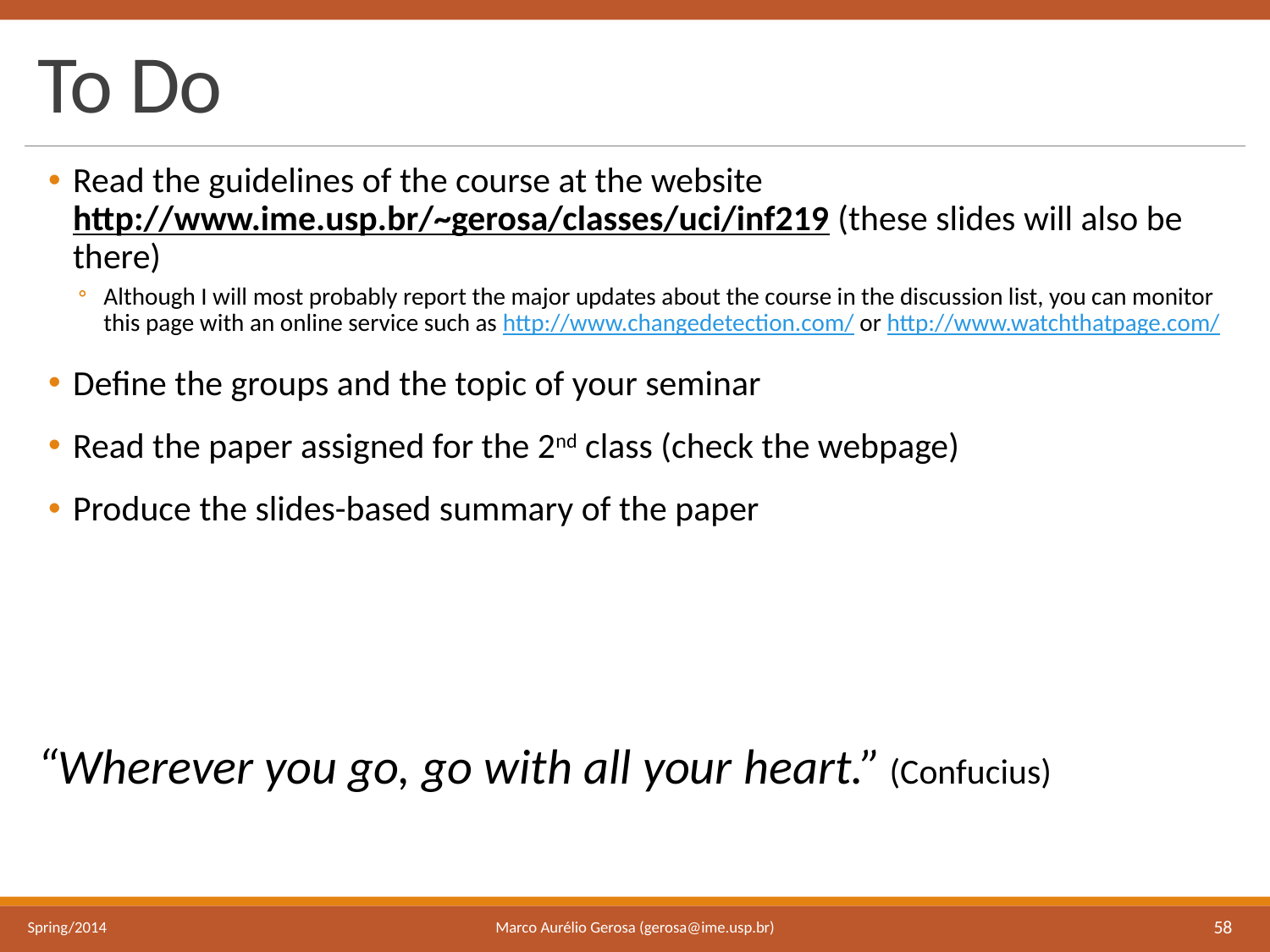

# To Do
Read the guidelines of the course at the website http://www.ime.usp.br/~gerosa/classes/uci/inf219 (these slides will also be there)
Although I will most probably report the major updates about the course in the discussion list, you can monitor this page with an online service such as http://www.changedetection.com/ or http://www.watchthatpage.com/
Define the groups and the topic of your seminar
Read the paper assigned for the 2nd class (check the webpage)
Produce the slides-based summary of the paper

“Wherever you go, go with all your heart.” (Confucius)

Marco Aurélio Gerosa (gerosa@ime.usp.br)
Spring/2014
58